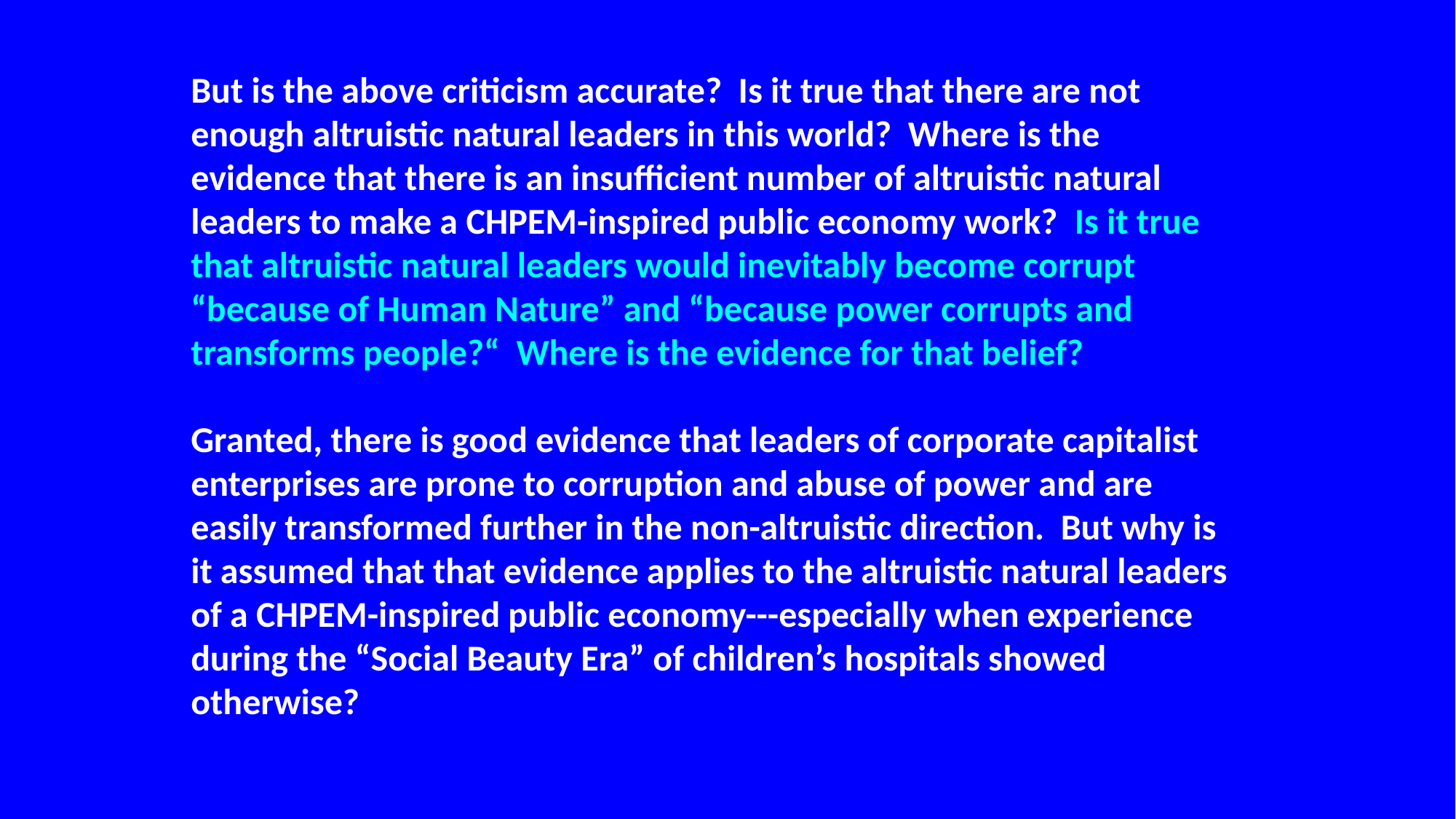

But is the above criticism accurate?  Is it true that there are not enough altruistic natural leaders in this world?  Where is the evidence that there is an insufficient number of altruistic natural leaders to make a CHPEM-inspired public economy work?  Is it true that altruistic natural leaders would inevitably become corrupt “because of Human Nature” and “because power corrupts and transforms people?“  Where is the evidence for that belief?

Granted, there is good evidence that leaders of corporate capitalist enterprises are prone to corruption and abuse of power and are easily transformed further in the non-altruistic direction.  But why is it assumed that that evidence applies to the altruistic natural leaders of a CHPEM-inspired public economy---especially when experience during the “Social Beauty Era” of children’s hospitals showed otherwise?